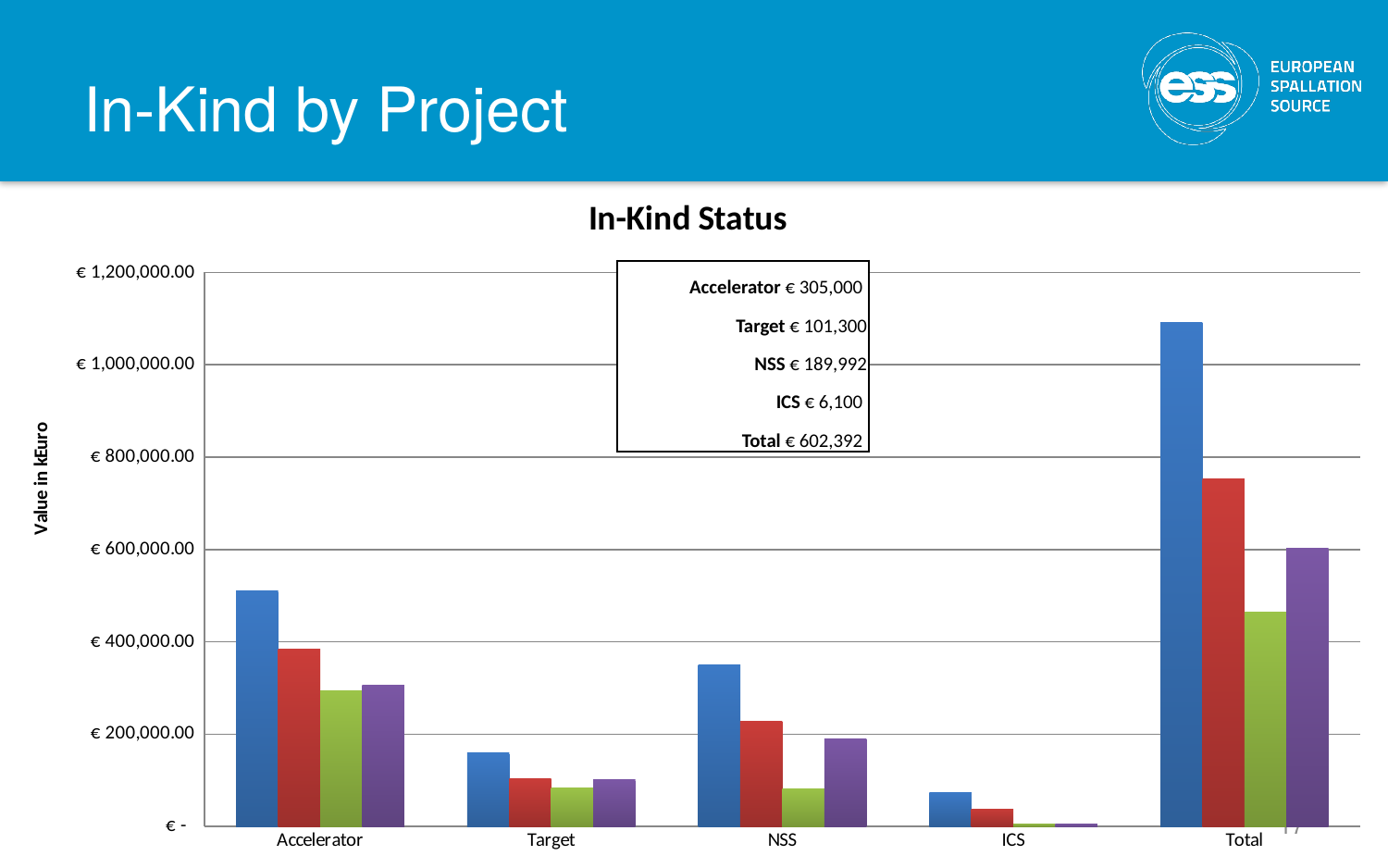

# In-Kind by Project

### Chart: In-Kind Status

| Category | Cost Book | IKC | Planned | Estimated |
|---|---|---|---|---|
| Accelerator | 510228.0 | 385000.0 | 293235.0 | 305000.0 |
| Target | 159290.0 | 103538.5 | 84253.0 | 101300.0 |
| NSS | 349945.0 | 227464.25 | 81272.0 | 189992.0 |
| ICS | 72905.0 | 36452.5 | 5100.0 | 6100.0 |
| Total | 1092368.0 | 752455.25 | 463860.0 | 602392.0 |
| Accelerator € 305,000 |
| --- |
| Target € 101,300 |
| NSS € 189,992 |
| ICS € 6,100 |
| Total € 602,392 |
17